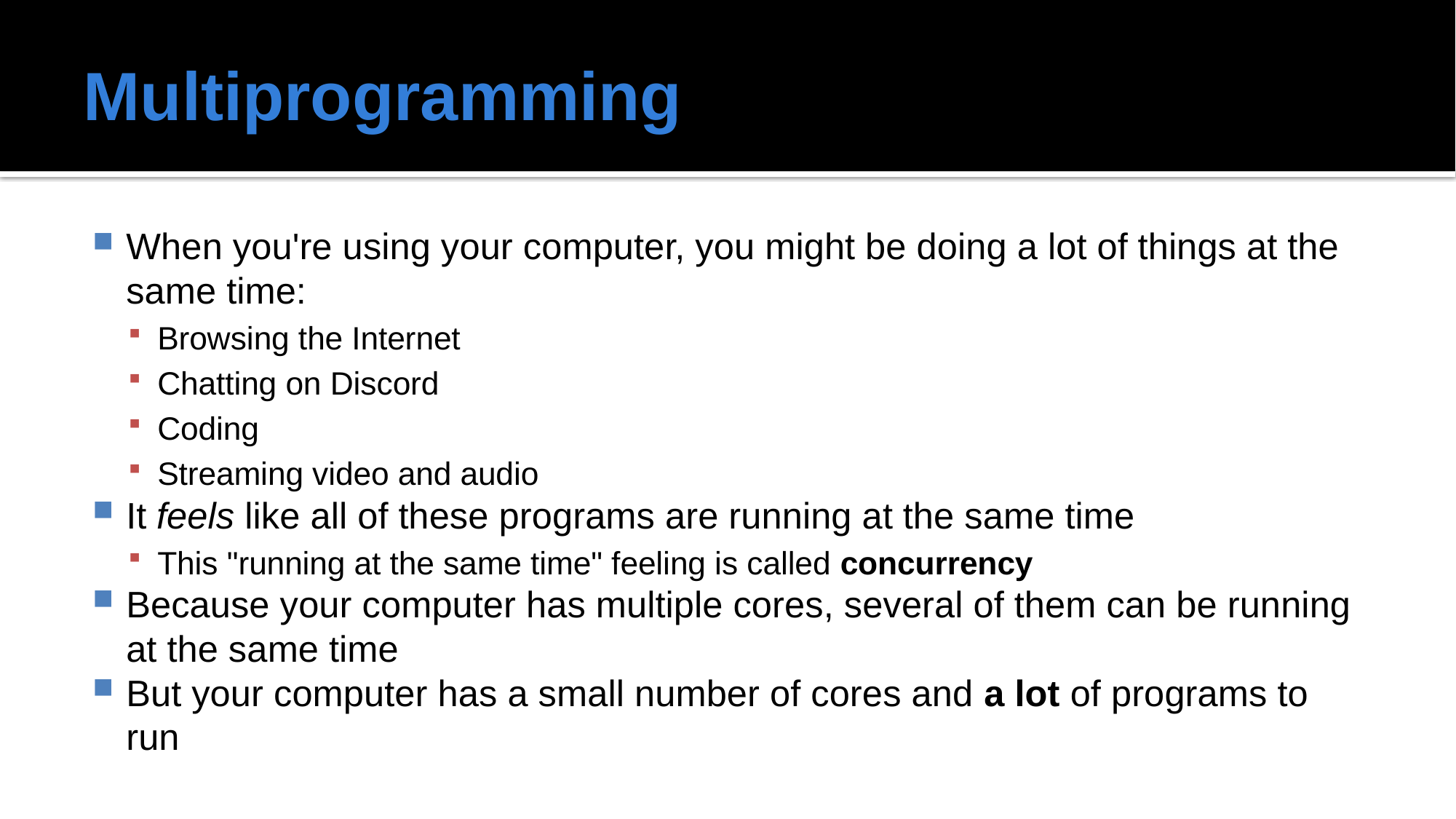

# Multiprogramming
When you're using your computer, you might be doing a lot of things at the same time:
Browsing the Internet
Chatting on Discord
Coding
Streaming video and audio
It feels like all of these programs are running at the same time
This "running at the same time" feeling is called concurrency
Because your computer has multiple cores, several of them can be running at the same time
But your computer has a small number of cores and a lot of programs to run